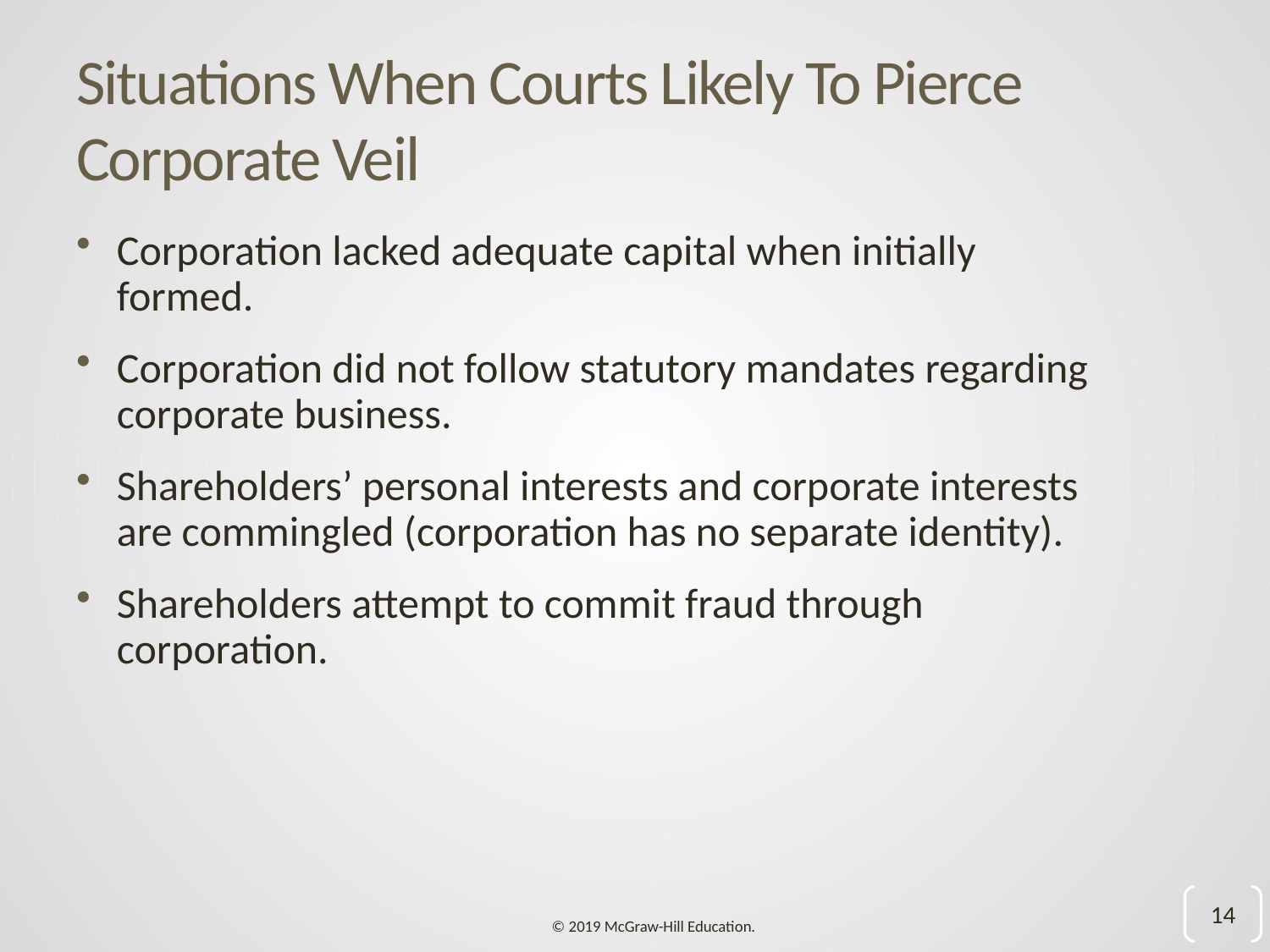

# Situations When Courts Likely To Pierce Corporate Veil
Corporation lacked adequate capital when initially formed.
Corporation did not follow statutory mandates regarding corporate business.
Shareholders’ personal interests and corporate interests are commingled (corporation has no separate identity).
Shareholders attempt to commit fraud through corporation.
14